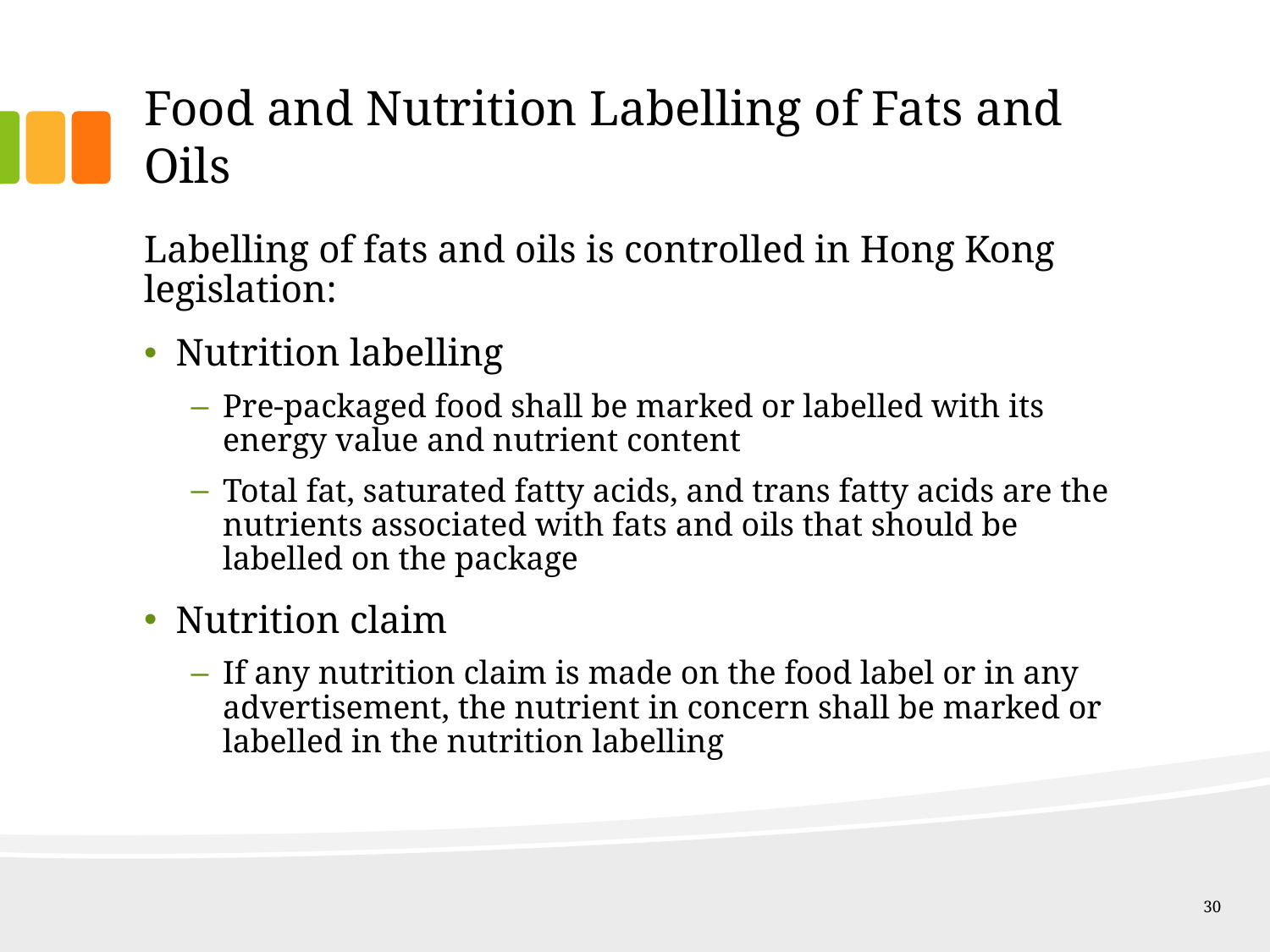

# Food and Nutrition Labelling of Fats and Oils
Labelling of fats and oils is controlled in Hong Kong legislation:
Nutrition labelling
Pre-packaged food shall be marked or labelled with its energy value and nutrient content
Total fat, saturated fatty acids, and trans fatty acids are the nutrients associated with fats and oils that should be labelled on the package
Nutrition claim
If any nutrition claim is made on the food label or in any advertisement, the nutrient in concern shall be marked or labelled in the nutrition labelling

30